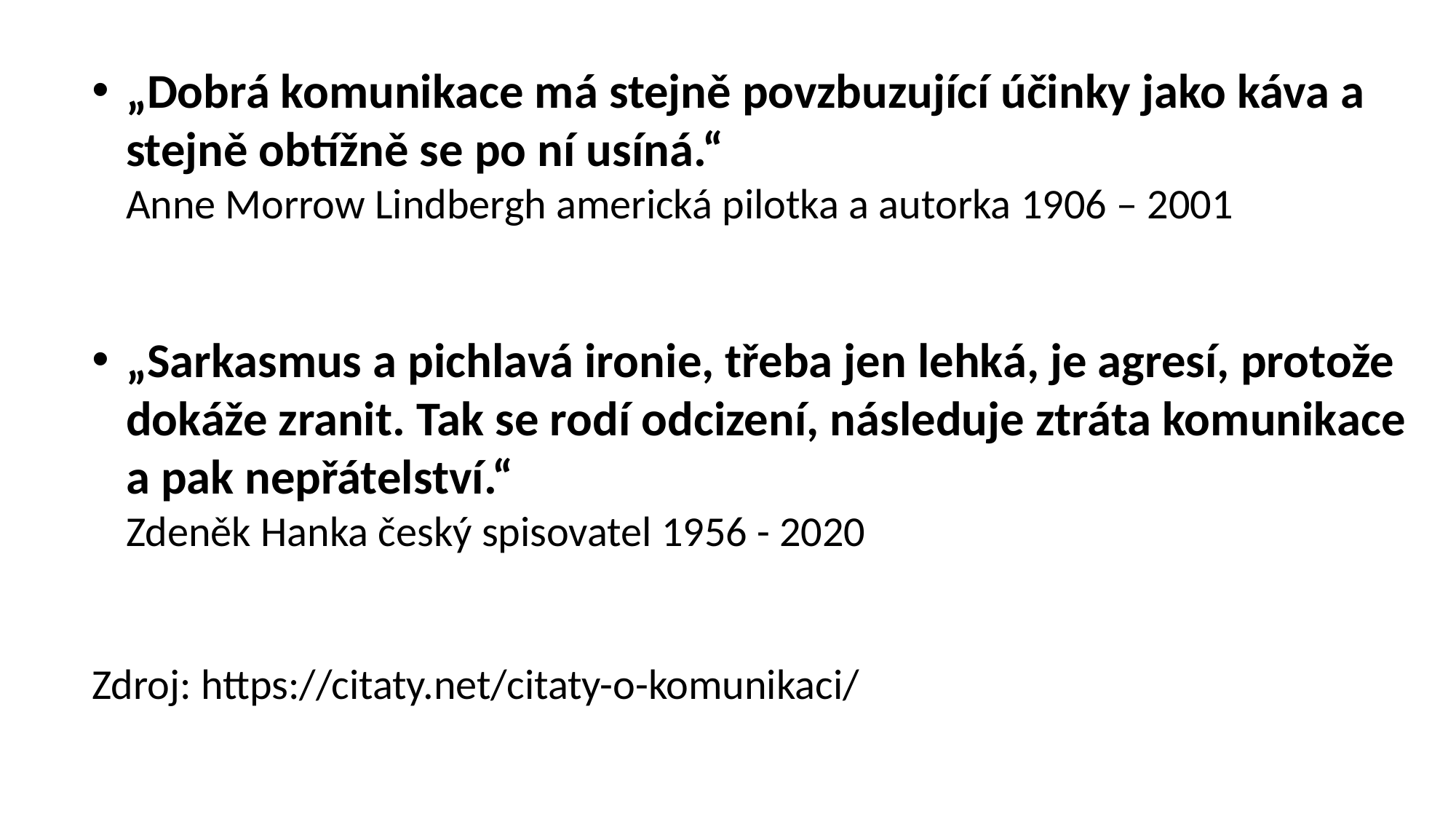

„Dobrá komunikace má stejně povzbuzující účinky jako káva a stejně obtížně se po ní usíná.“
Anne Morrow Lindbergh americká pilotka a autorka 1906 – 2001

„Sarkasmus a pichlavá ironie, třeba jen lehká, je agresí, protože dokáže zranit. Tak se rodí odcizení, následuje ztráta komunikace a pak nepřátelství.“
Zdeněk Hanka český spisovatel 1956 - 2020

Zdroj: https://citaty.net/citaty-o-komunikaci/